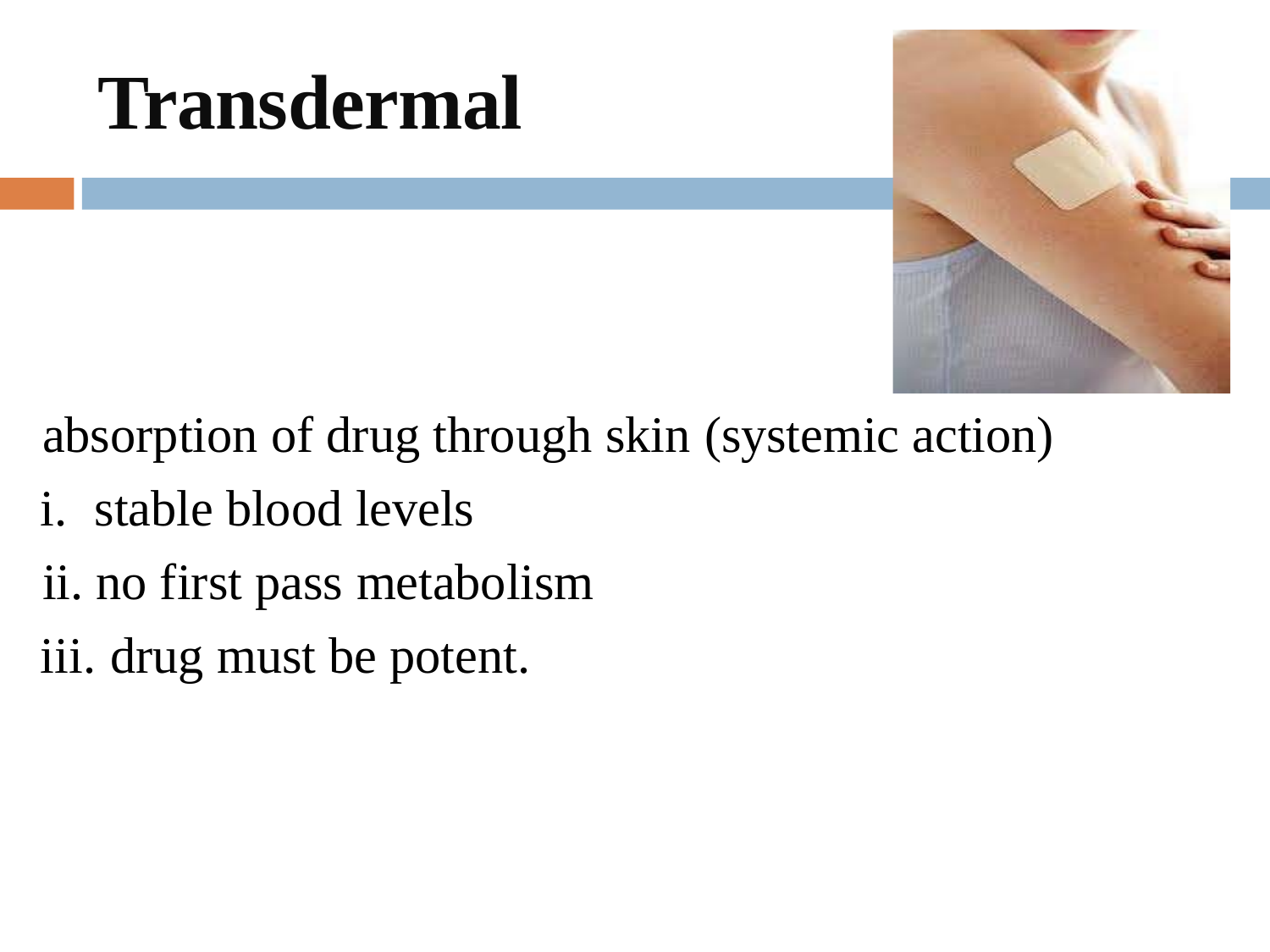

# Transdermal
absorption of drug through skin (systemic action)
stable blood levels
no first pass metabolism
drug must be potent.